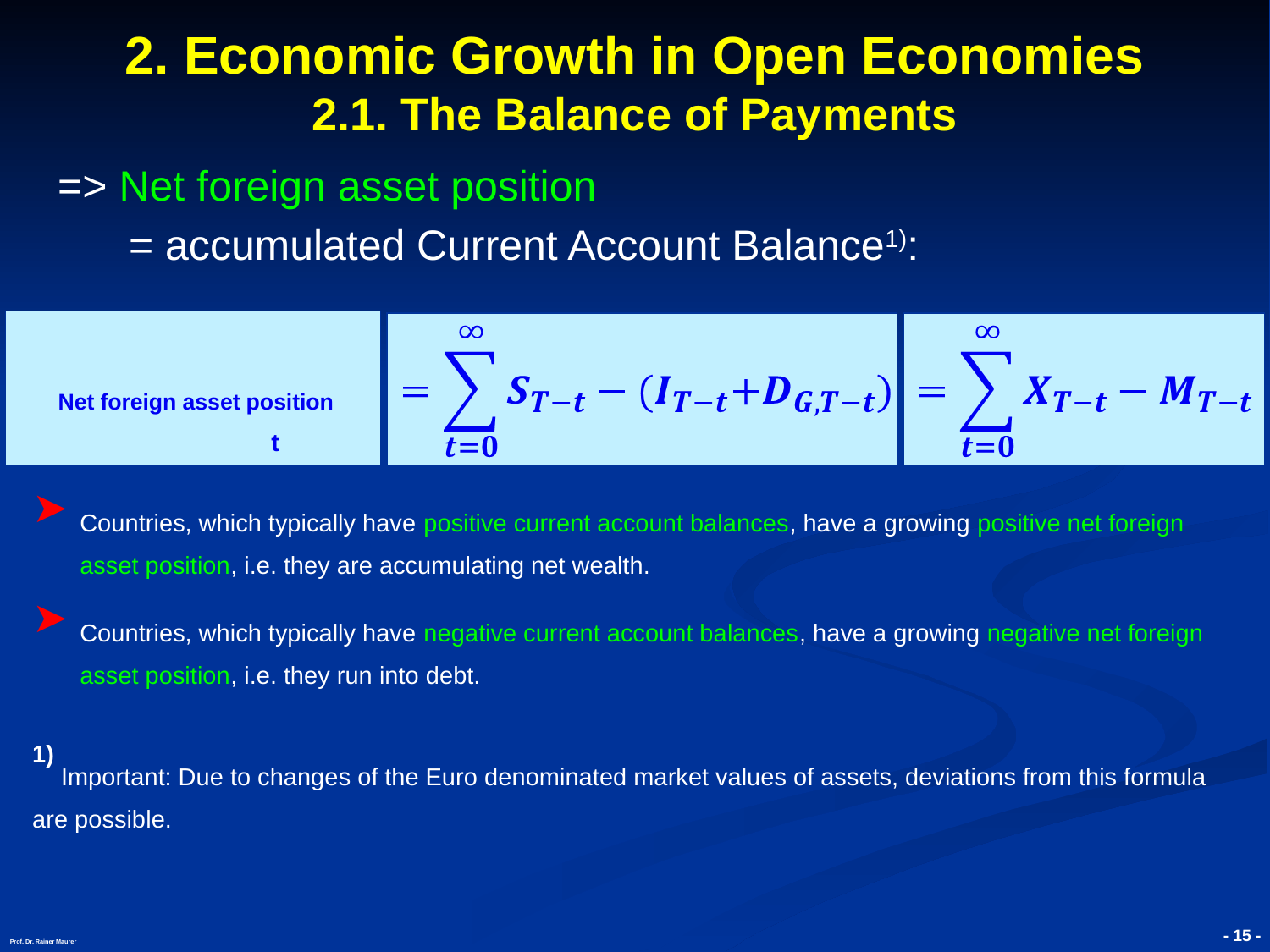

- 15 -
Prof. Dr. Rainer Maurer
2. Economic Growth in Open Economies
2.1. The Balance of Payments
=> Net foreign asset position
      = accumulated Current Account Balance1):

Net foreign asset position

t
Countries, which typically have positive current account balances, have a growing positive net foreign asset position, i.e. they are accumulating net wealth.

Countries, which typically have negative current account balances, have a growing negative net foreign asset position, i.e. they run into debt.

1) Important: Due to changes of the Euro denominated market values of assets, deviations from this formula are possible.